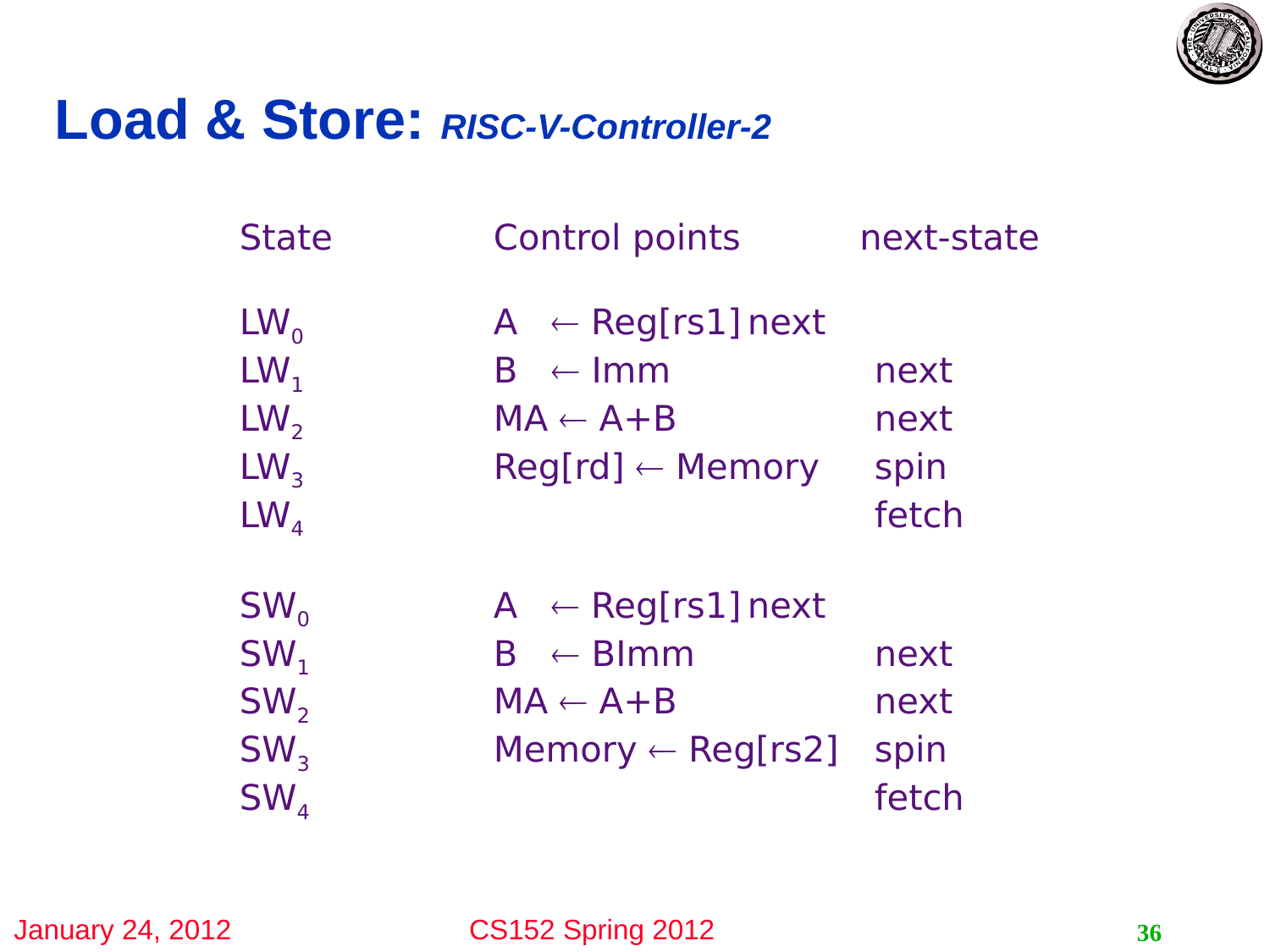

# Load & Store: RISC-V-Controller-2
State  		Control points	          next-state

LW0 		A   ← Reg[rs1]	next
LW1 		B   ← Imm	 	next
LW2		MA ← A+B		next
LW3		Reg[rd] ← Memory	spin
LW4					fetch

SW0 		A   ← Reg[rs1]	next
SW1 		B   ← BImm		next
SW2		MA ← A+B		next
SW3		Memory ← Reg[rs2] 	spin
SW4					fetch

36